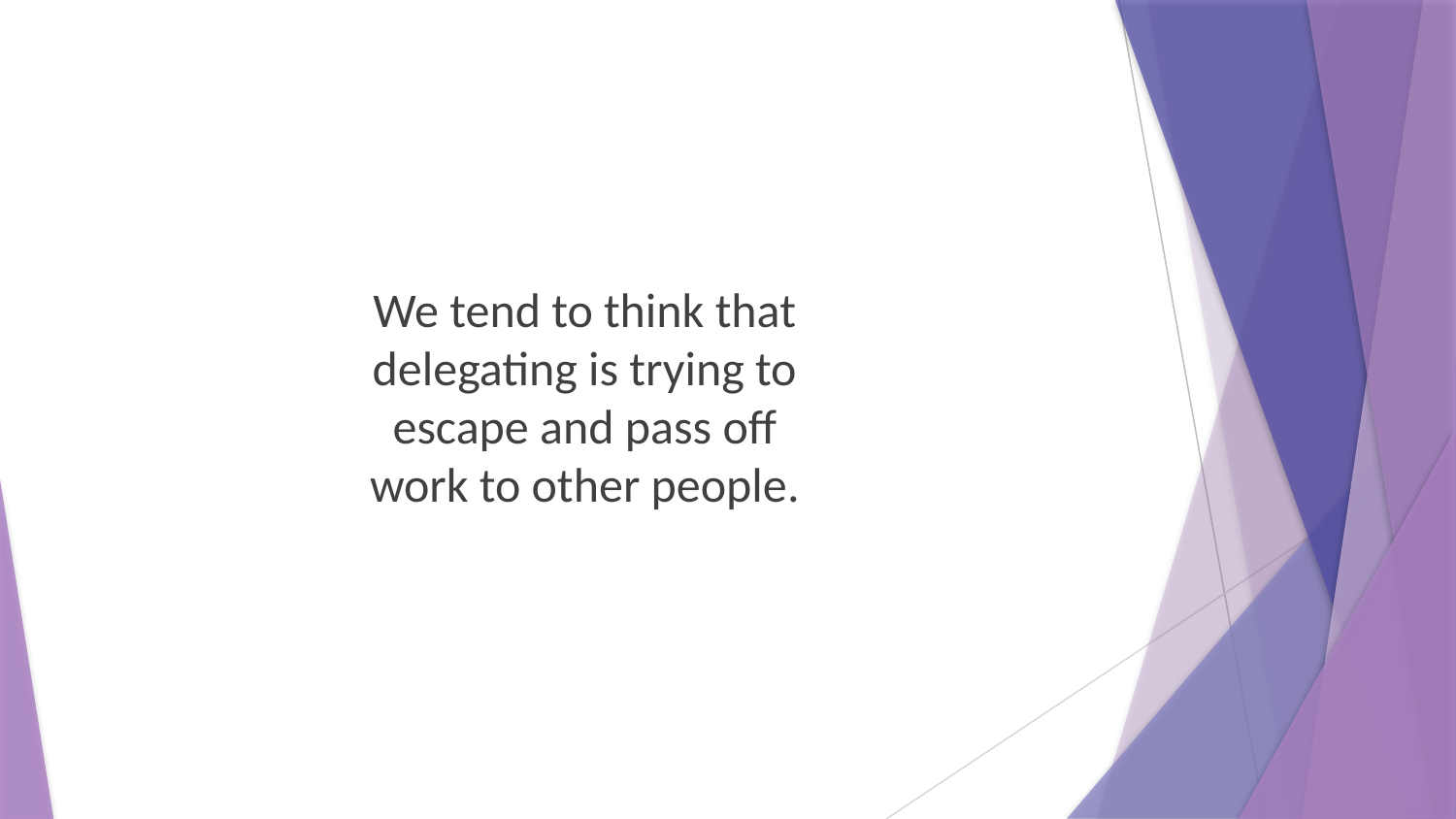

We tend to think that delegating is trying to escape and pass off work to other people.